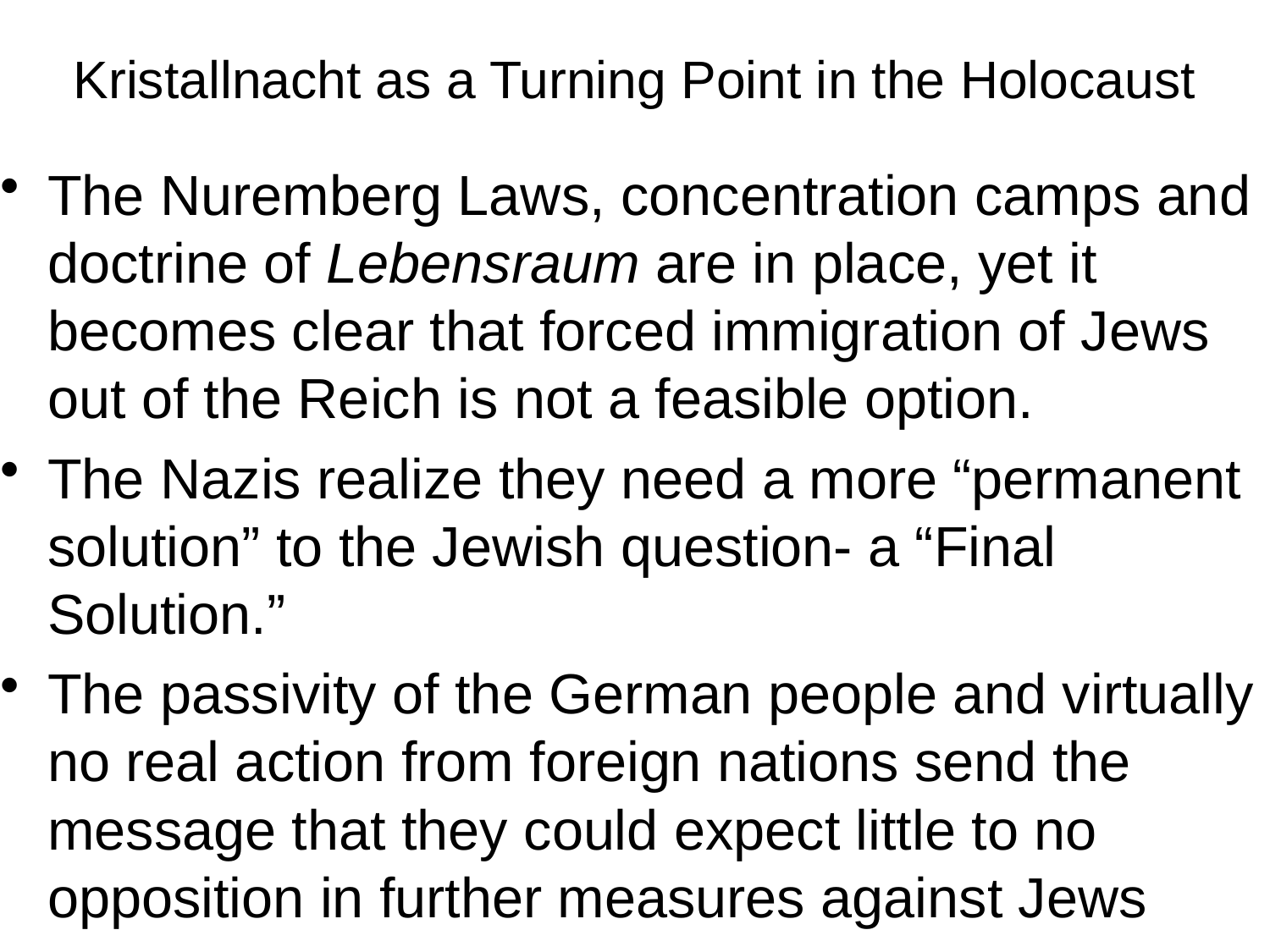

# Kristallnacht as a Turning Point in the Holocaust
The Nuremberg Laws, concentration camps and doctrine of Lebensraum are in place, yet it becomes clear that forced immigration of Jews out of the Reich is not a feasible option.
The Nazis realize they need a more “permanent solution” to the Jewish question- a “Final Solution.”
The passivity of the German people and virtually no real action from foreign nations send the message that they could expect little to no opposition in further measures against Jews